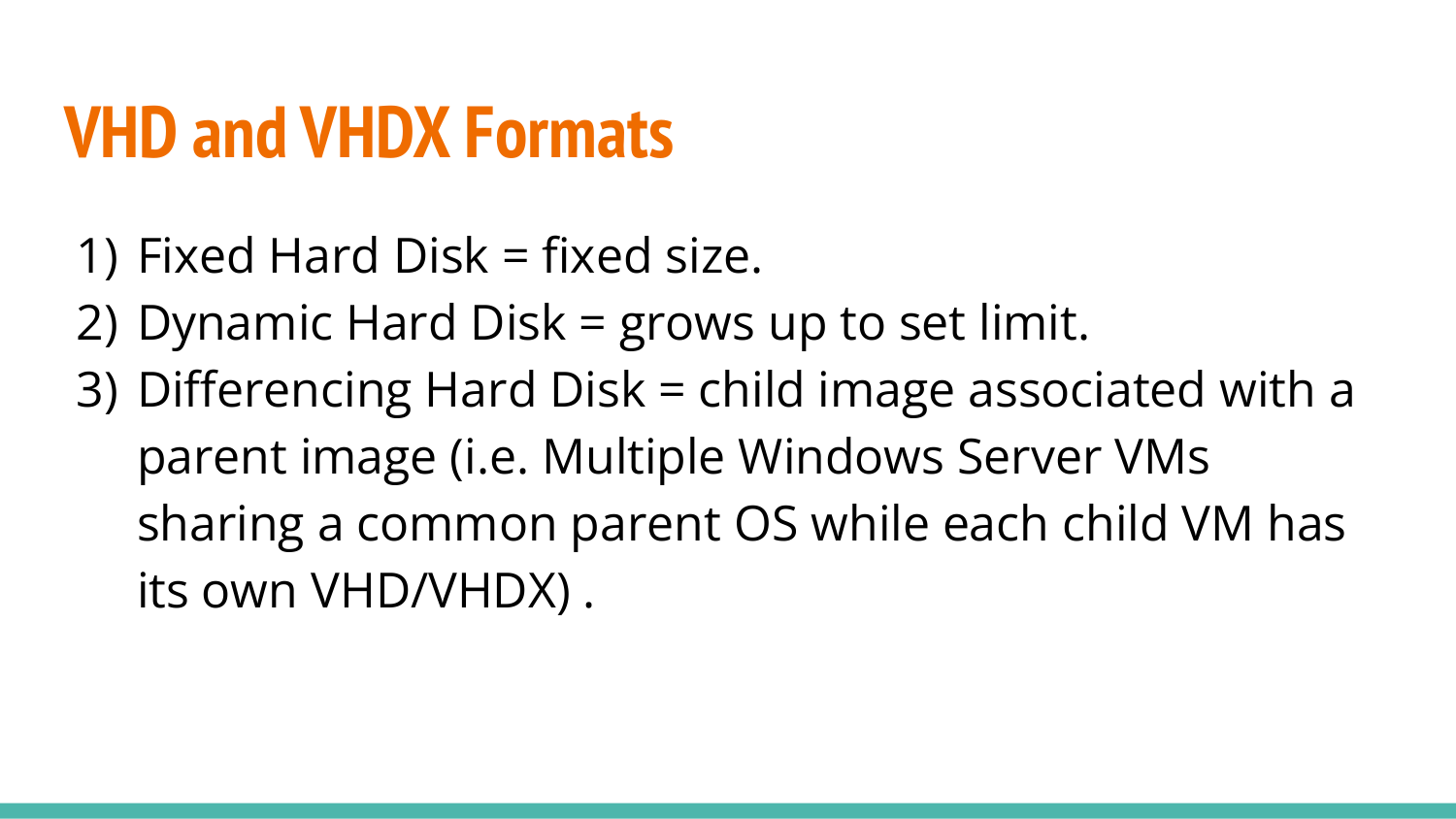

# VHD and VHDX Formats
Fixed Hard Disk = fixed size.
Dynamic Hard Disk = grows up to set limit.
Differencing Hard Disk = child image associated with a parent image (i.e. Multiple Windows Server VMs sharing a common parent OS while each child VM has its own VHD/VHDX) .